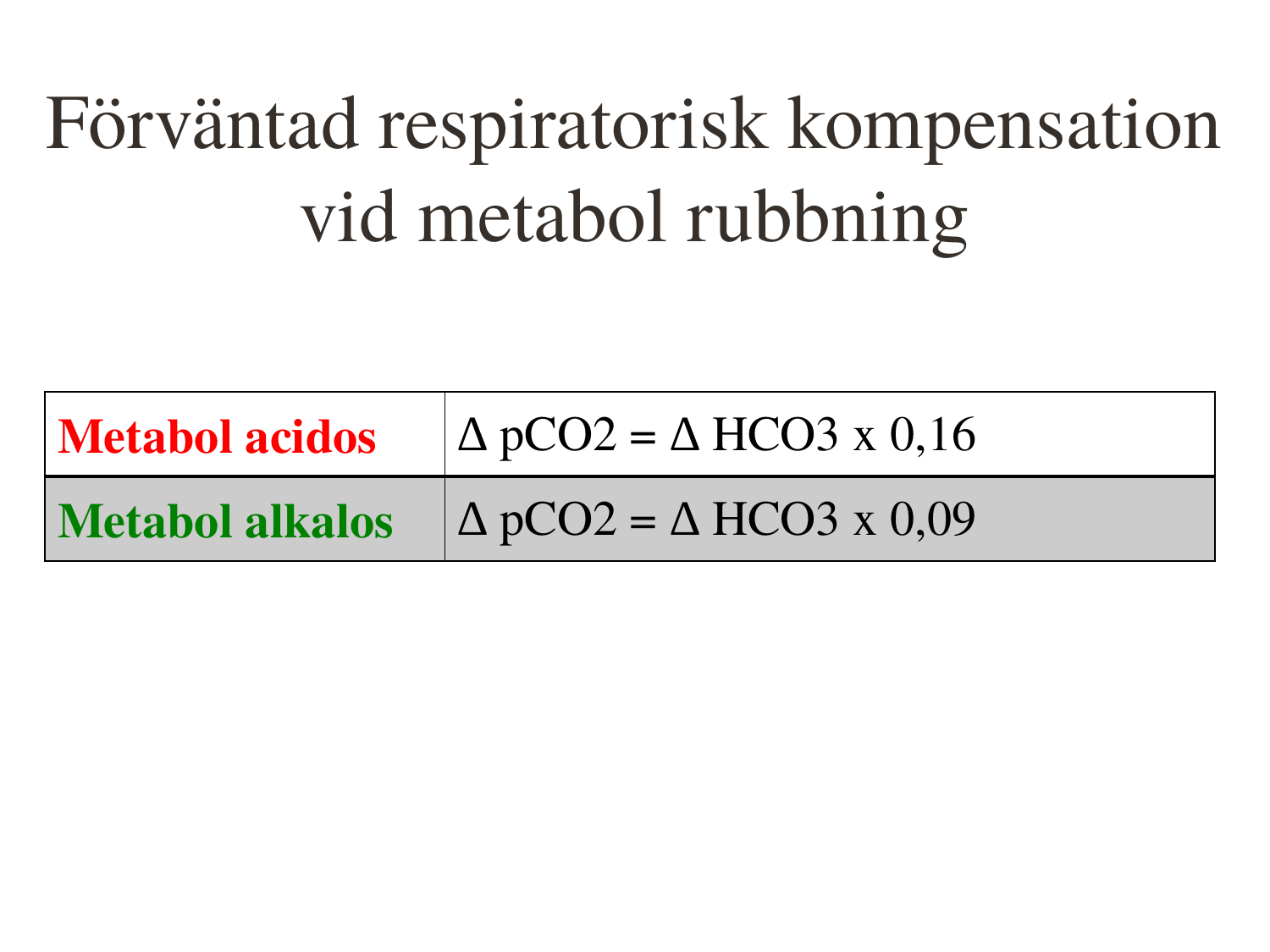

# Förväntad respiratorisk kompensation vid metabol rubbning
| Metabol acidos | ∆ pCO2 = ∆ HCO3 x 0,16 |
| --- | --- |
| Metabol alkalos | ∆ pCO2 = ∆ HCO3 x 0,09 |